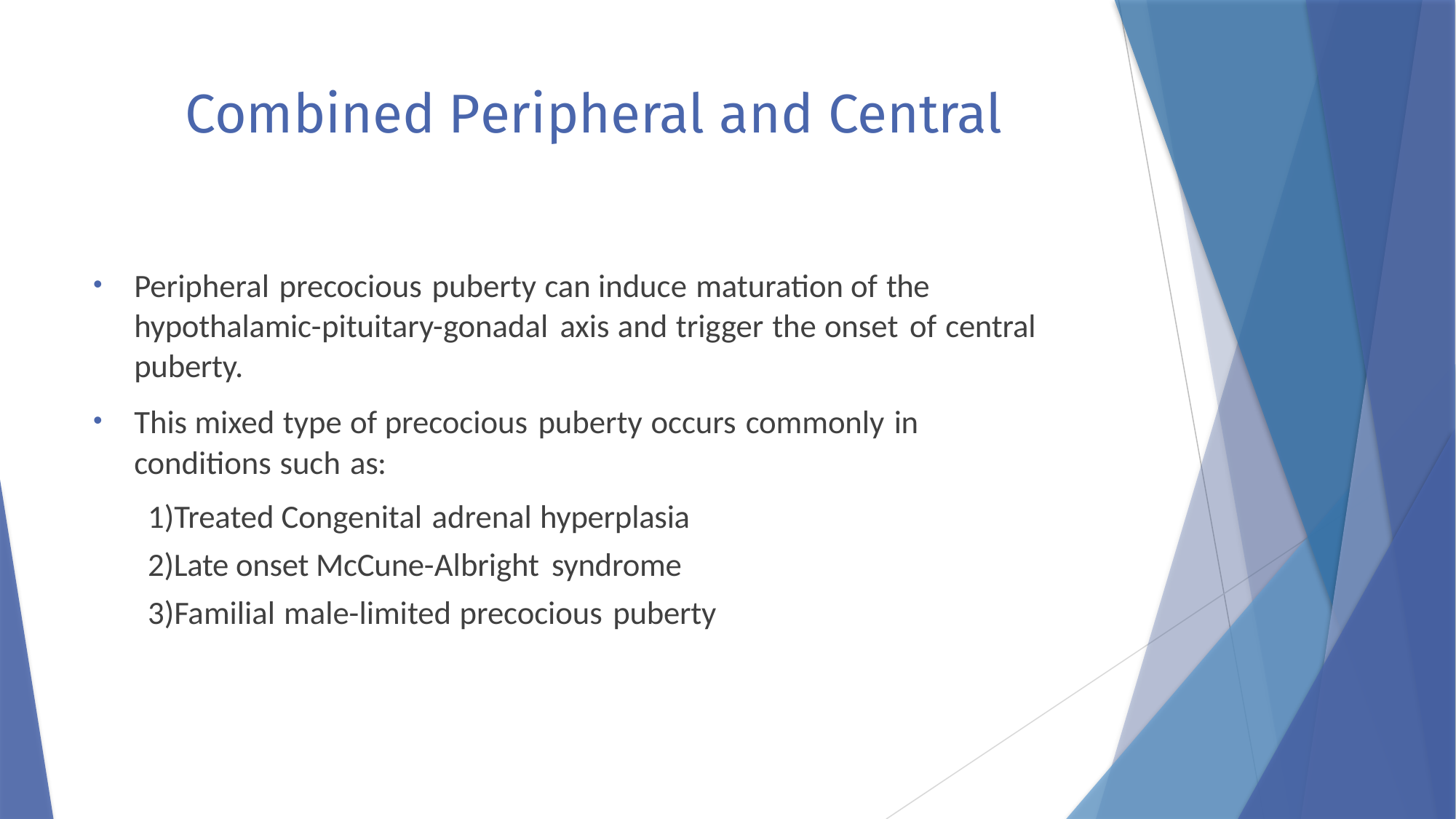

# Combined Peripheral and Central
Peripheral precocious puberty can induce maturation of the hypothalamic-pituitary-gonadal axis and trigger the onset of central puberty.
This mixed type of precocious puberty occurs commonly in conditions such as:
1)Treated Congenital adrenal hyperplasia
2)Late onset McCune-Albright syndrome
3)Familial male-limited precocious puberty